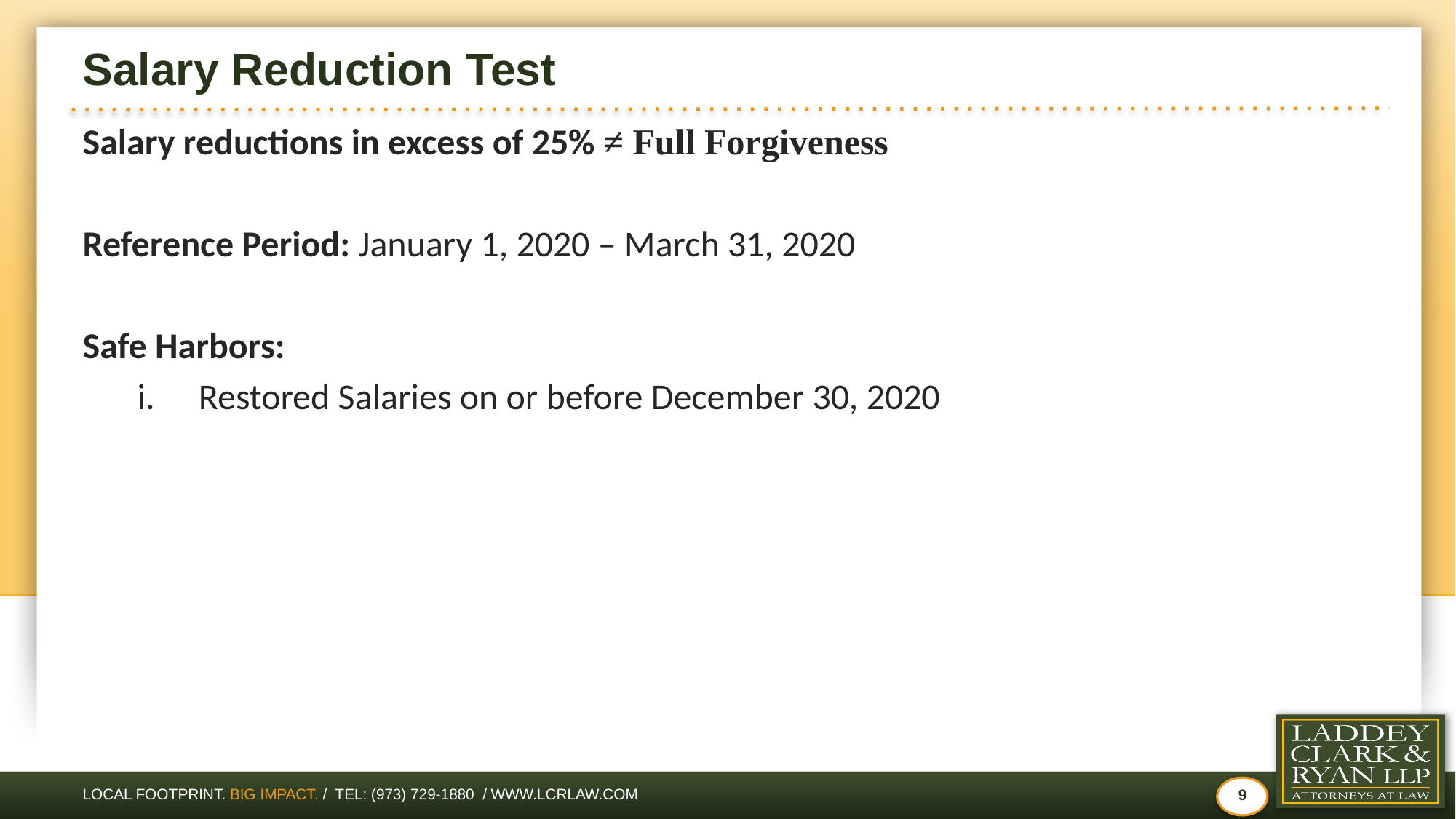

# Salary Reduction Test
Salary reductions in excess of 25% ≠ Full Forgiveness

Reference Period: January 1, 2020 – March 31, 2020

Safe Harbors:
Restored Salaries on or before December 30, 2020